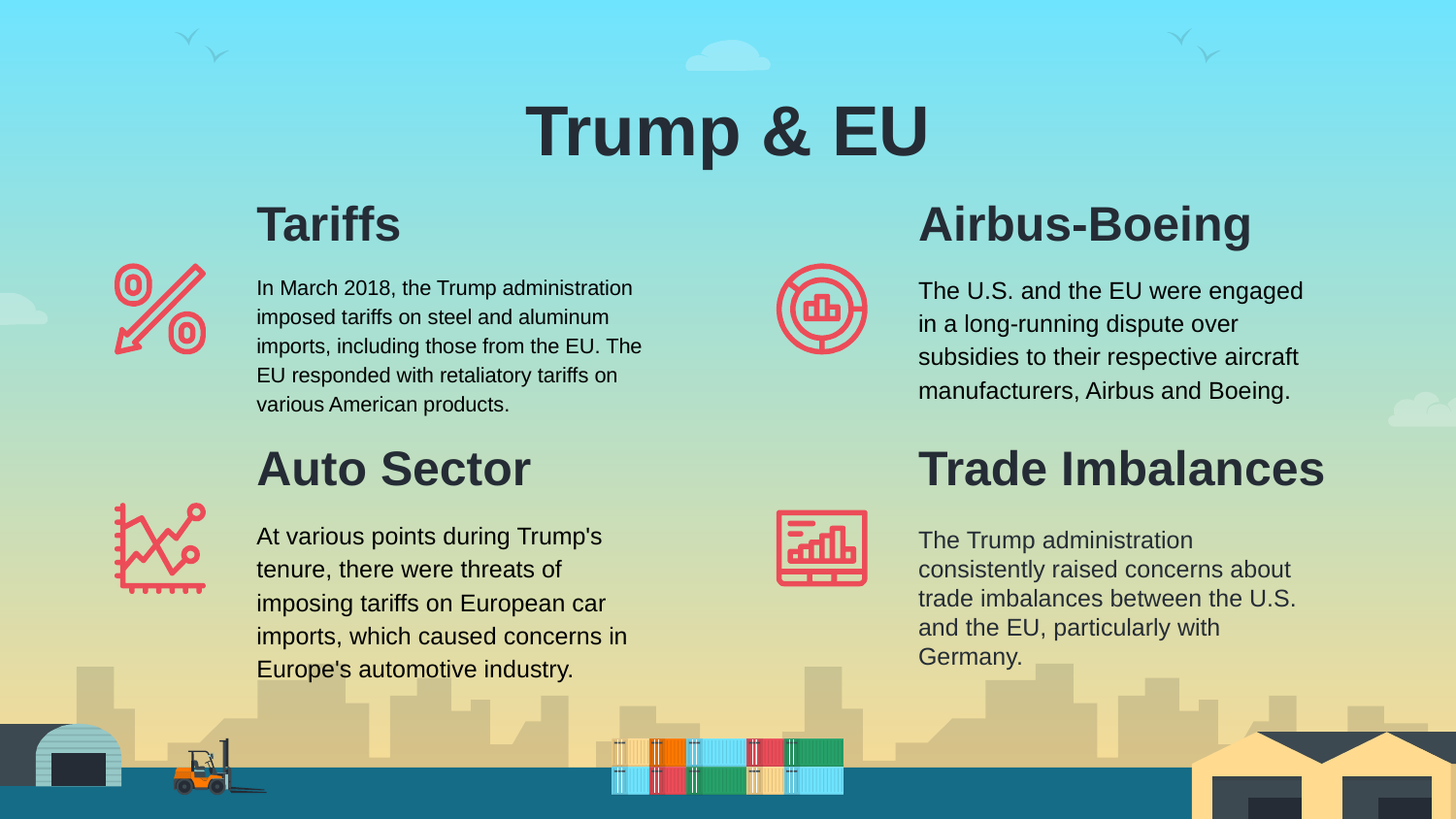

# Trump & EU
Tariffs
Airbus-Boeing
In March 2018, the Trump administration imposed tariffs on steel and aluminum imports, including those from the EU. The EU responded with retaliatory tariffs on various American products.

The U.S. and the EU were engaged in a long-running dispute over subsidies to their respective aircraft manufacturers, Airbus and Boeing.

Auto Sector
Trade Imbalances
At various points during Trump's tenure, there were threats of imposing tariffs on European car imports, which caused concerns in Europe's automotive industry.

The Trump administration consistently raised concerns about trade imbalances between the U.S. and the EU, particularly with Germany.